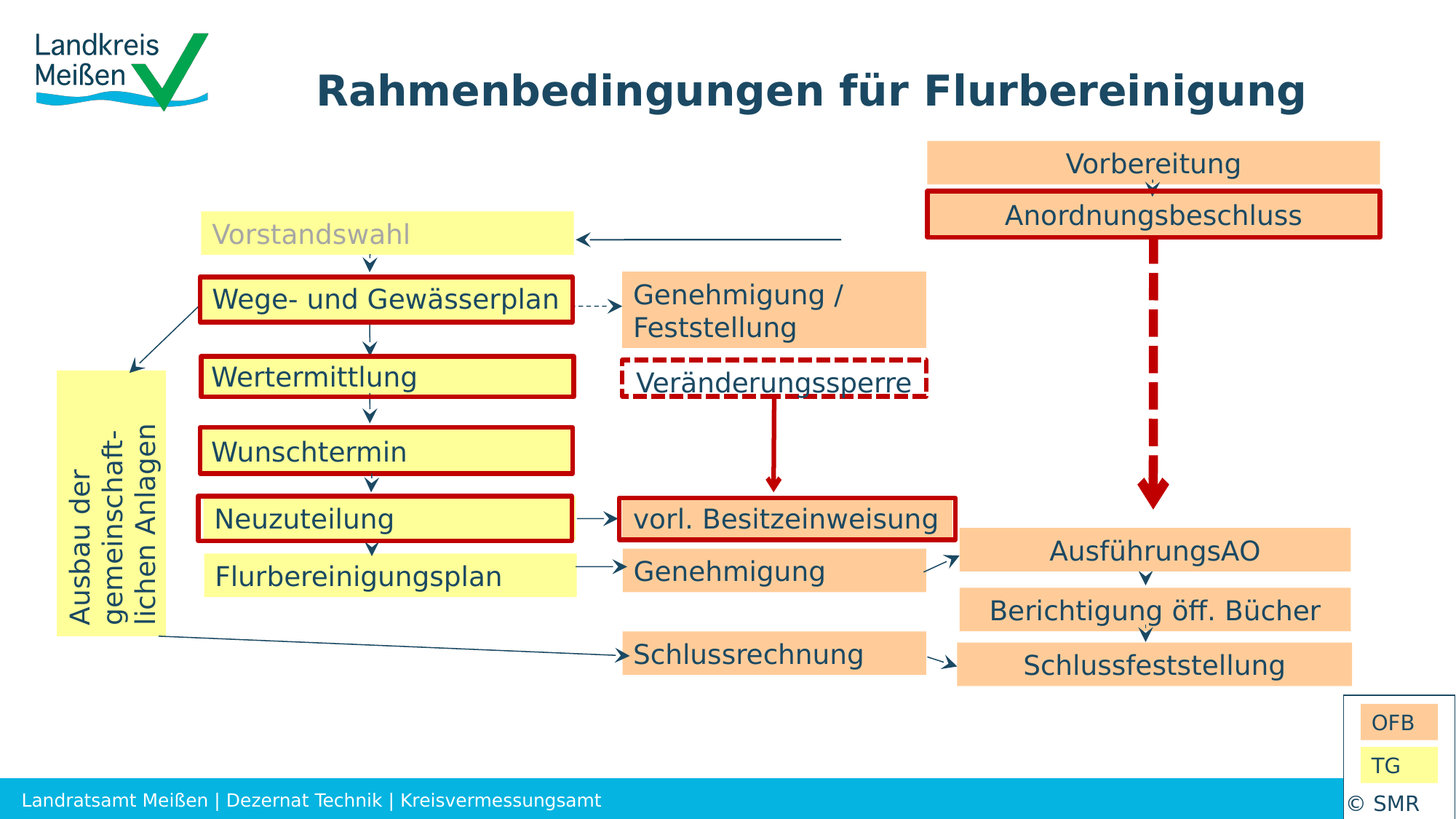

# Rahmenbedingungen für Flurbereinigung
Vorbereitung

Anordnungsbeschluss
Vorstandswahl

Genehmigung / Feststellung
Wege- und Gewässerplan

Wertermittlung

Veränderungssperre

Wunschtermin
Ausbau der gemeinschaft-lichen Anlagen

vorl. Besitzeinweisung
Neuzuteilung

AusführungsAO
Genehmigung
Flurbereinigungsplan

Berichtigung öff. Bücher

Schlussrechnung

Schlussfeststellung

OFB
TG
Landratsamt Meißen | Dezernat Technik | Kreisvermessungsamt
© SMR